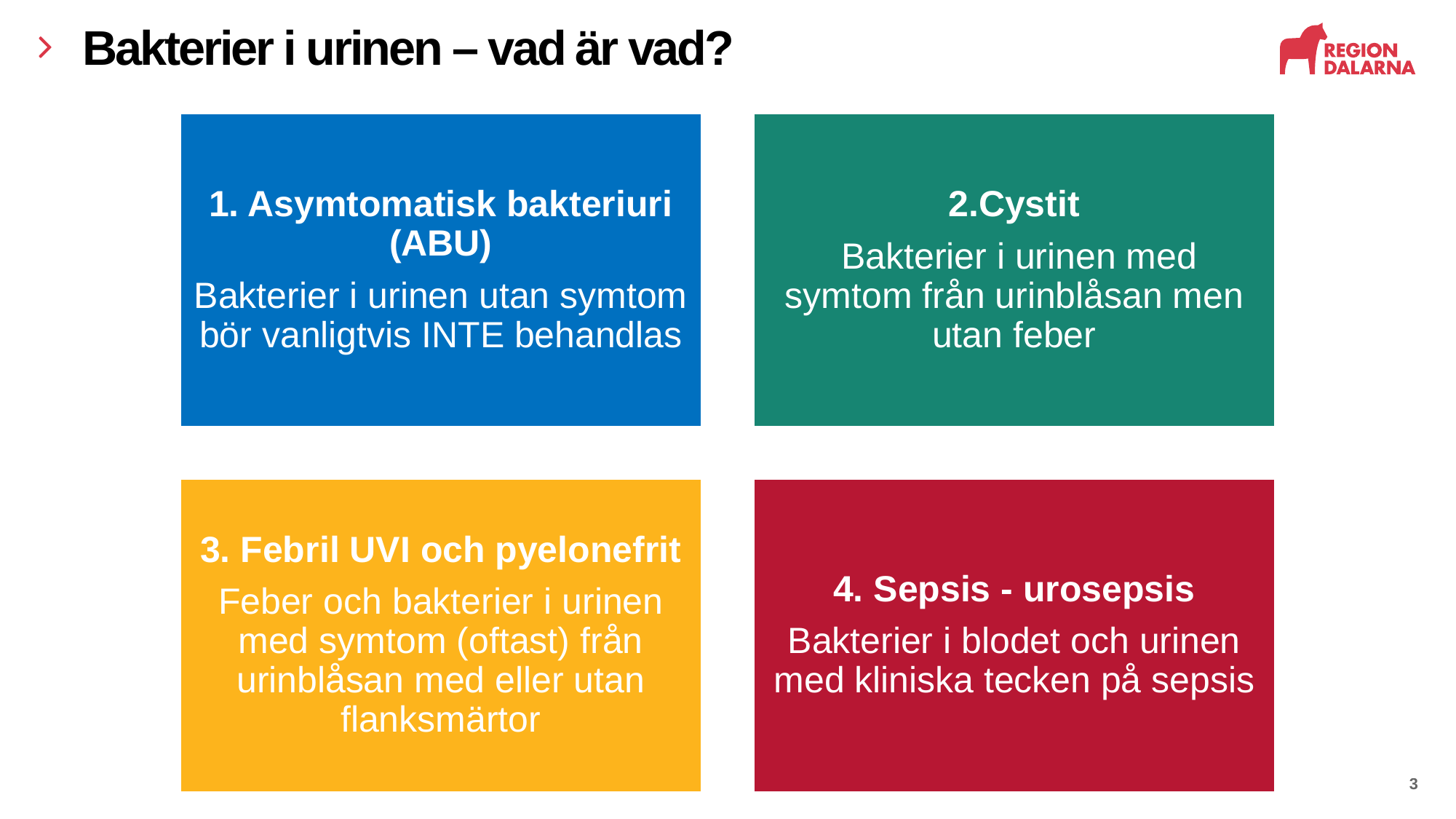

# Bakterier i urinen – vad är vad?
1. Asymtomatisk bakteriuri (ABU)
Bakterier i urinen utan symtom bör vanligtvis INTE behandlas
2.Cystit
 Bakterier i urinen med symtom från urinblåsan men utan feber
3. Febril UVI och pyelonefrit
Feber och bakterier i urinen med symtom (oftast) från urinblåsan med eller utan flanksmärtor
4. Sepsis - urosepsis
Bakterier i blodet och urinen med kliniska tecken på sepsis